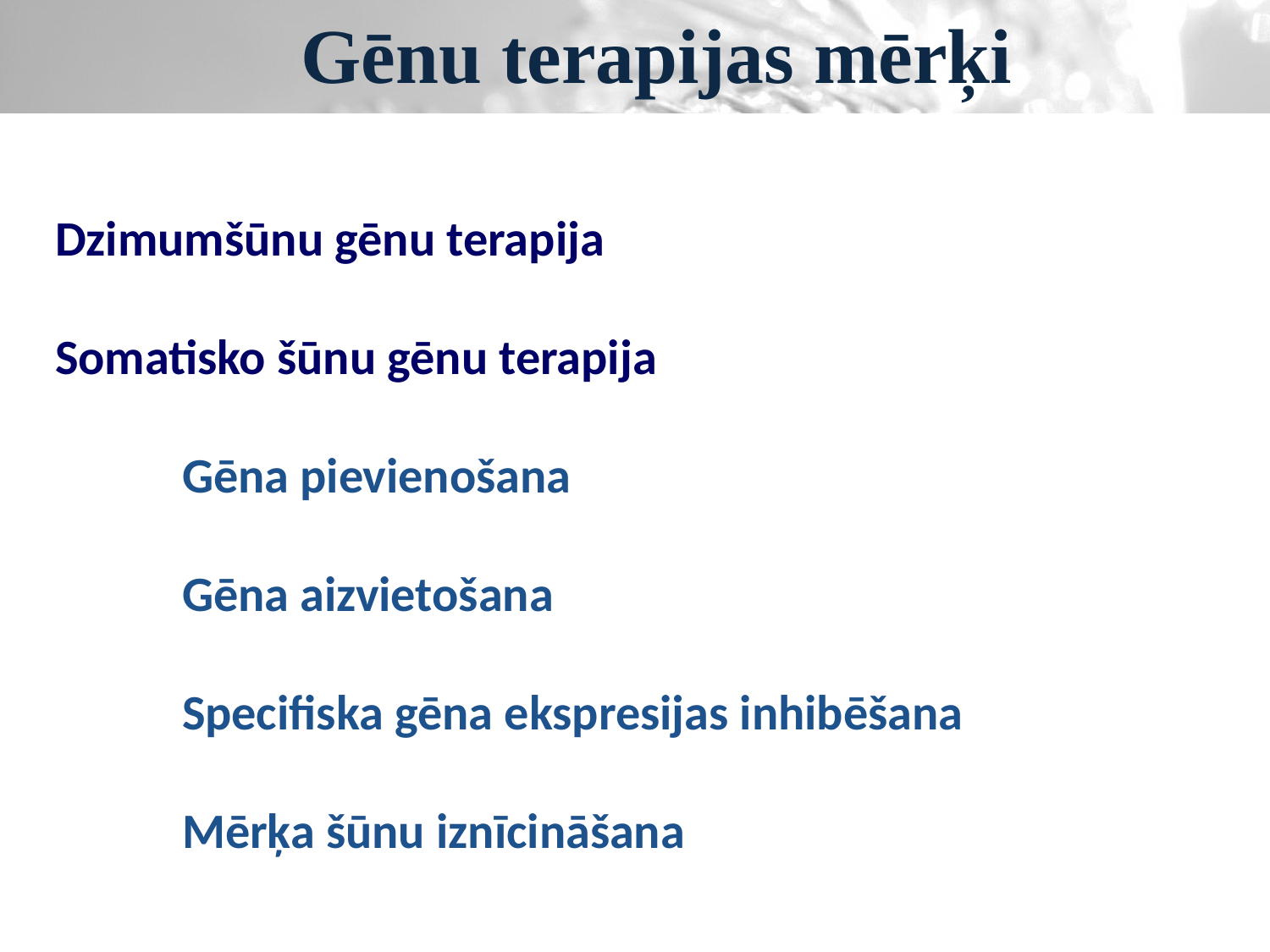

Gēnu terapijas mērķi
# Dzimumšūnu gēnu terapija Somatisko šūnu gēnu terapija Gēna pievienošana Gēna aizvietošana Specifiska gēna ekspresijas inhibēšana Mērķa šūnu iznīcināšana